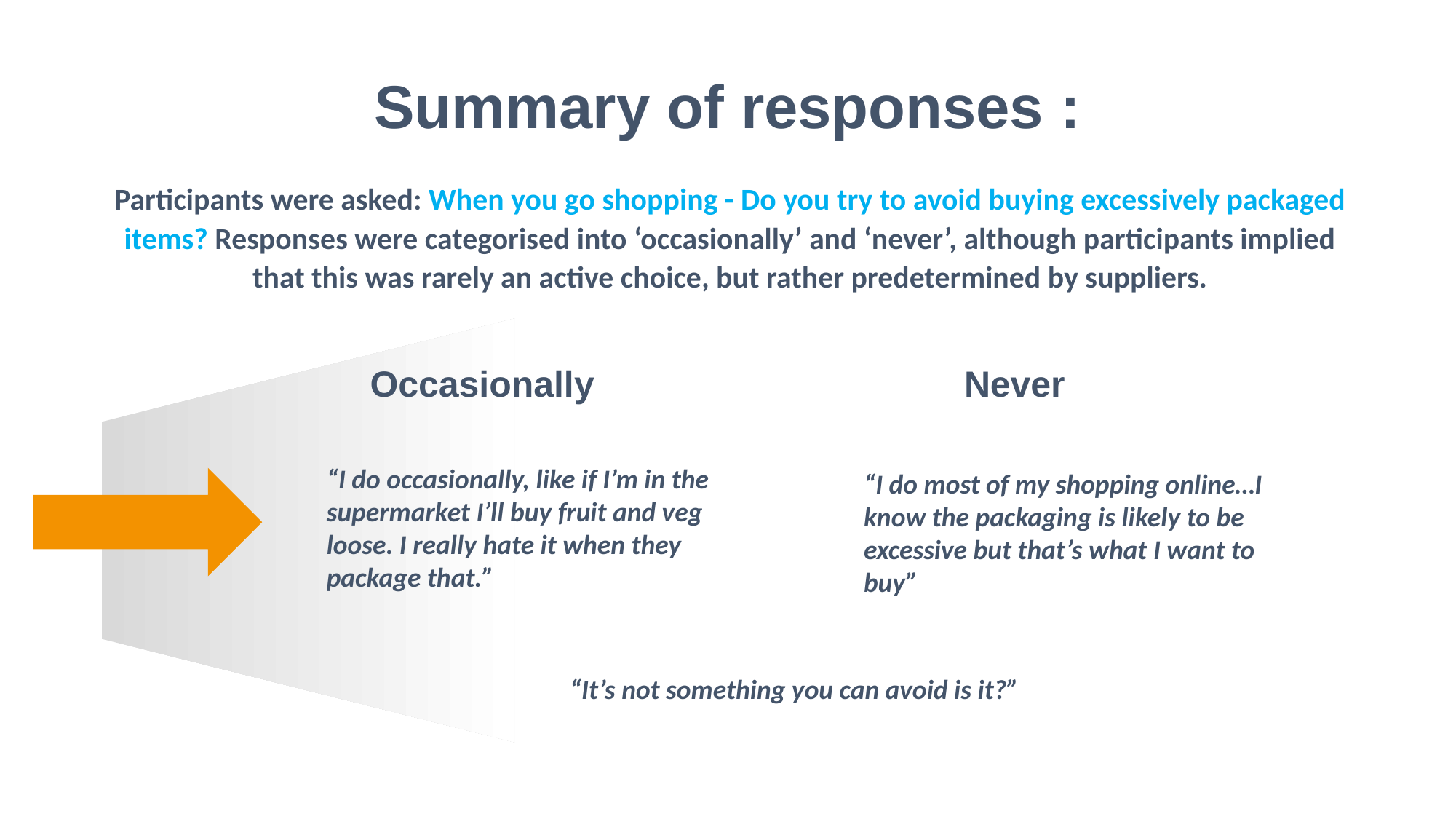

Summary of responses :
Participants were asked: When you go shopping - Do you try to avoid buying excessively packaged items? Responses were categorised into ‘occasionally’ and ‘never’, although participants implied that this was rarely an active choice, but rather predetermined by suppliers.

Never
Occasionally
“I do occasionally, like if I’m in the supermarket I’ll buy fruit and veg loose. I really hate it when they package that.”
“I do most of my shopping online…I know the packaging is likely to be excessive but that’s what I want to buy”

“It’s not something you can avoid is it?”